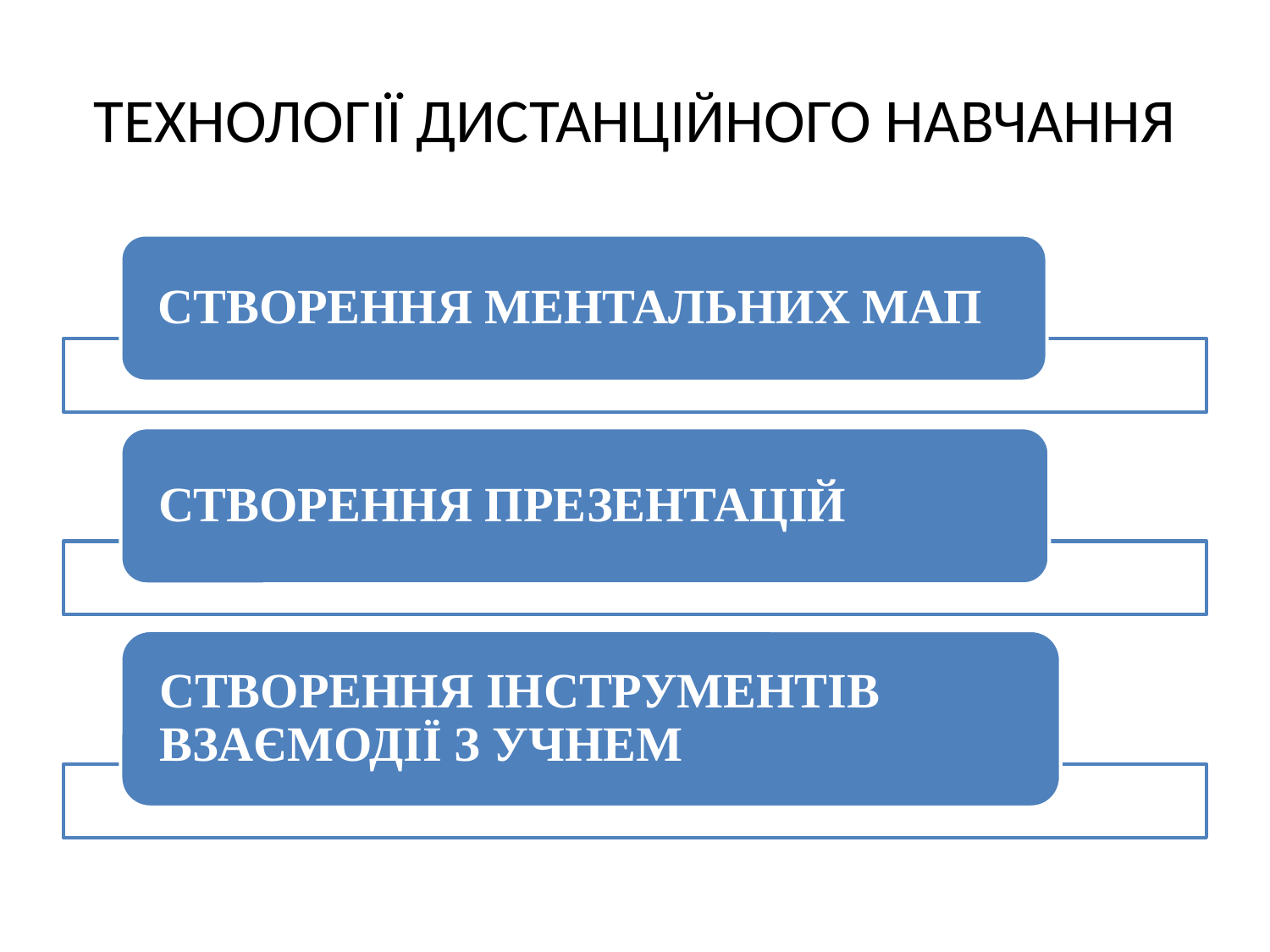

# ТЕХНОЛОГІЇ ДИСТАНЦІЙНОГО НАВЧАННЯ
СТВОРЕННЯ МЕНТАЛЬНИХ МАП
СТВОРЕННЯ ПРЕЗЕНТАЦІЙ
СТВОРЕННЯ ІНСТРУМЕНТІВ ВЗАЄМОДІЇ З УЧНЕМ